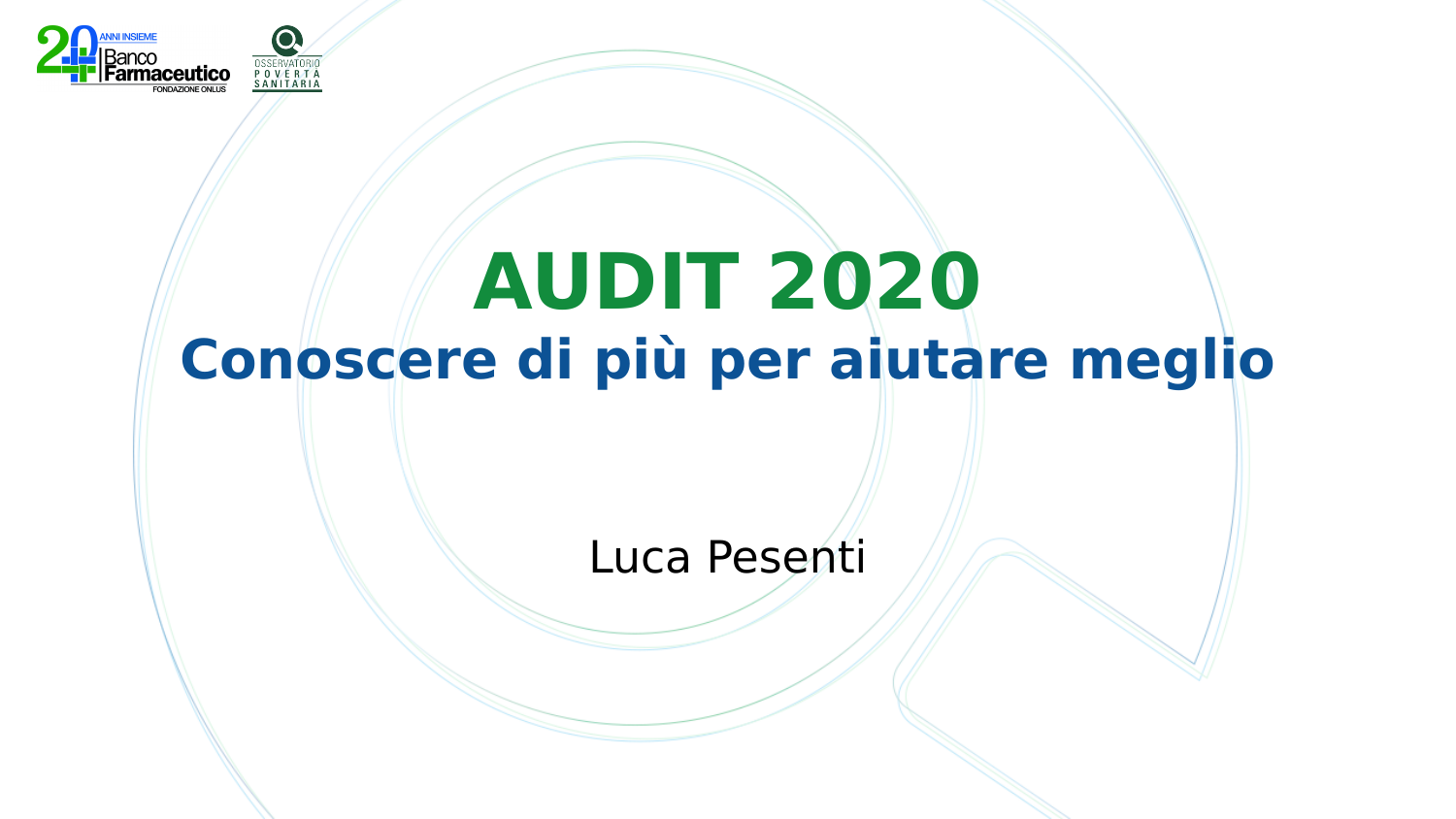

# AUDIT 2020 Conoscere di più per aiutare meglio
Luca Pesenti